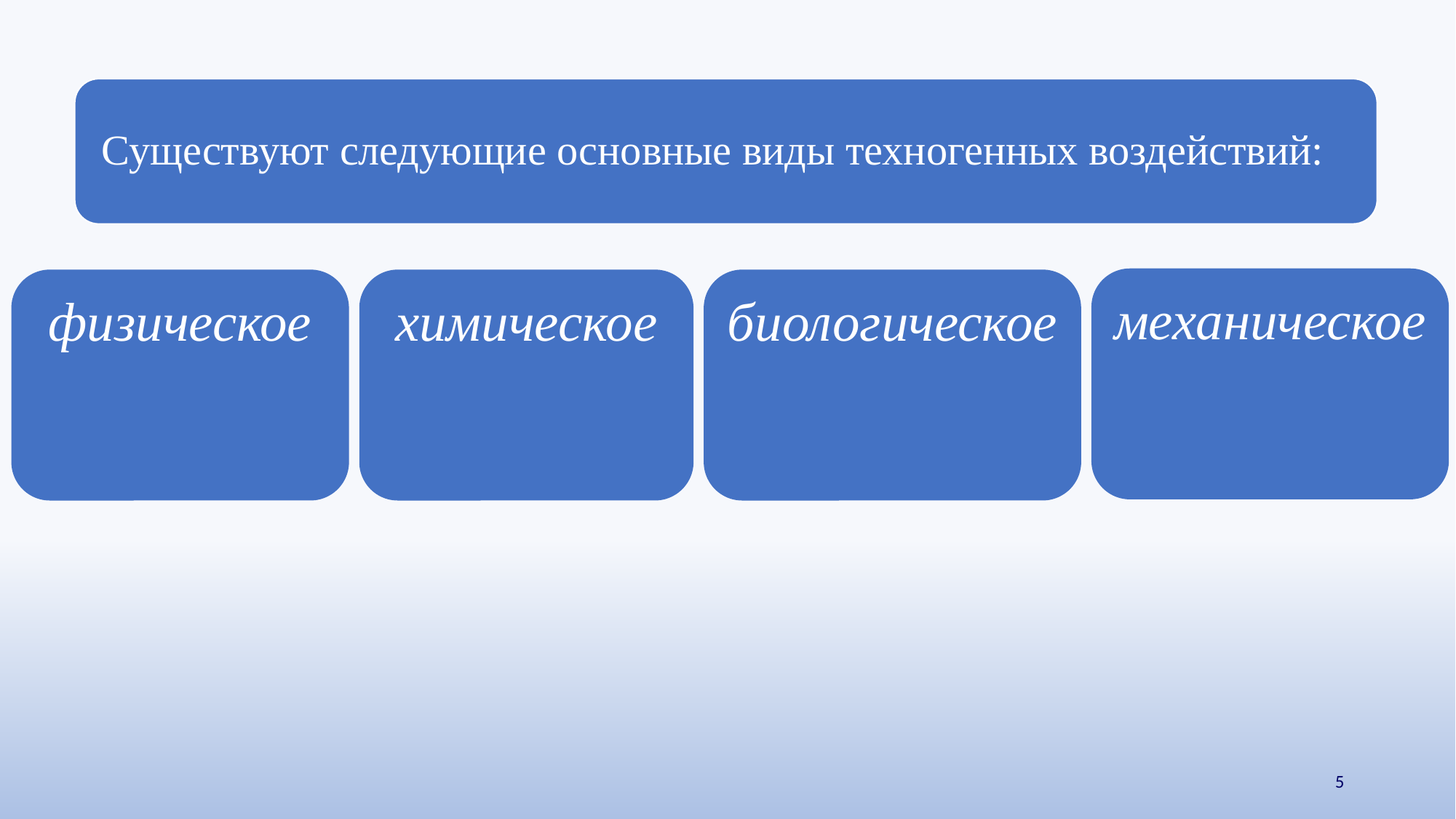

Существуют следующие основные виды техногенных воздействий:
механическое
физическое
химическое
биологическое
5